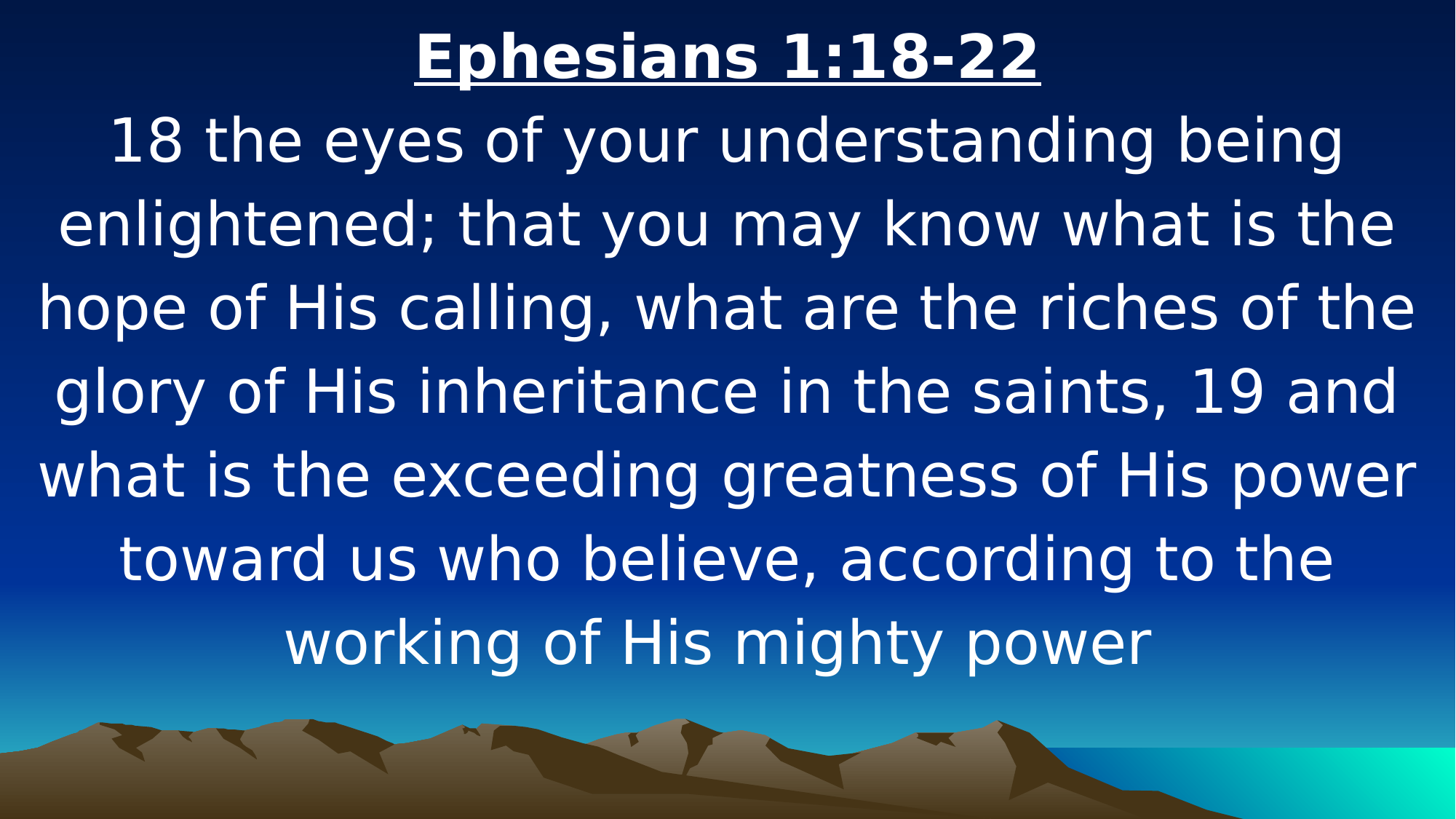

Ephesians 1:18-22
18 the eyes of your understanding being enlightened; that you may know what is the hope of His calling, what are the riches of the glory of His inheritance in the saints, 19 and what is the exceeding greatness of His power toward us who believe, according to the working of His mighty power